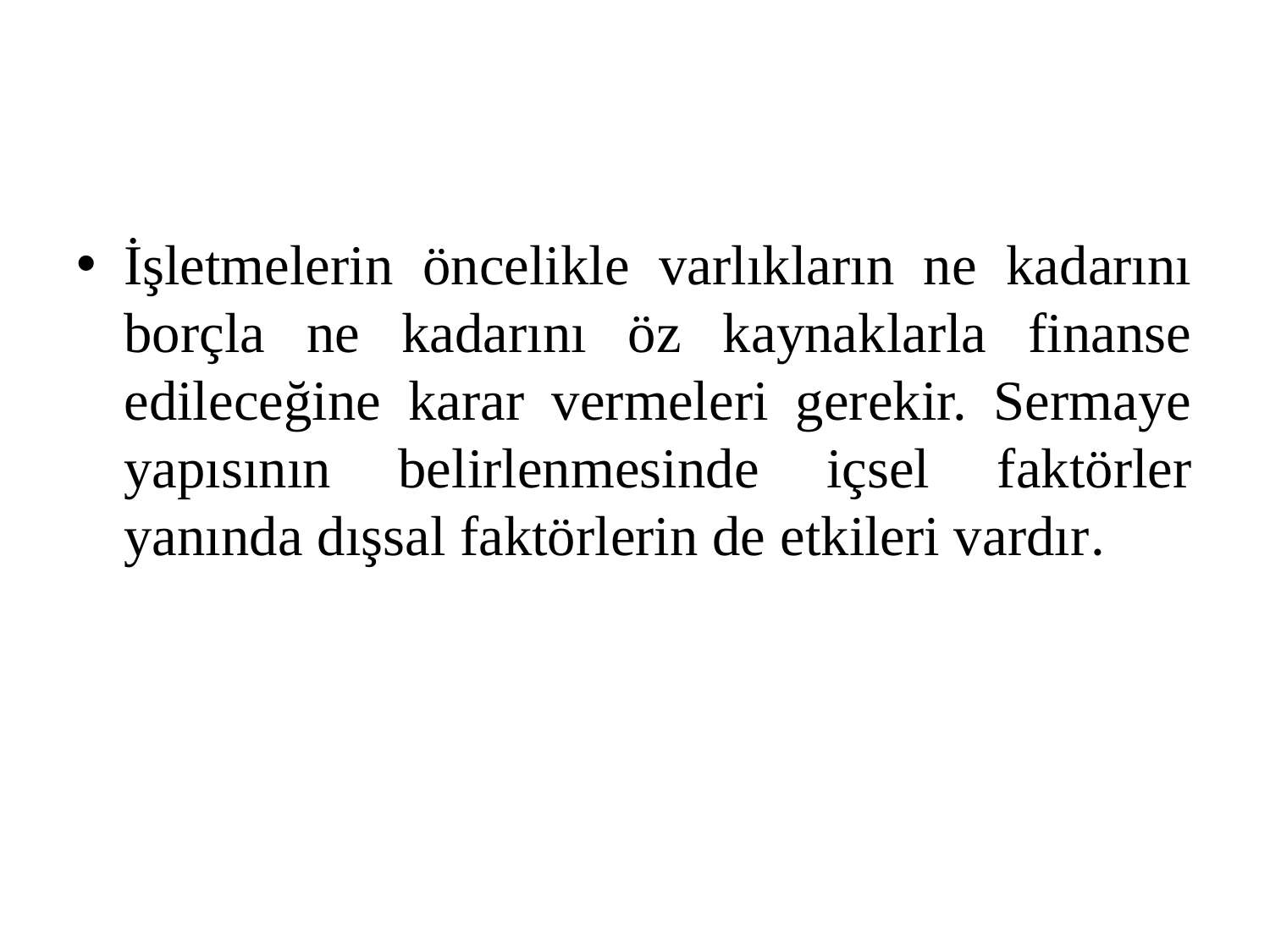

#
İşletmelerin öncelikle varlıkların ne kadarını borçla ne kadarını öz kaynaklarla finanse edileceğine karar vermeleri gerekir. Sermaye yapısının belirlenmesinde içsel faktörler yanında dışsal faktörlerin de etkileri vardır.